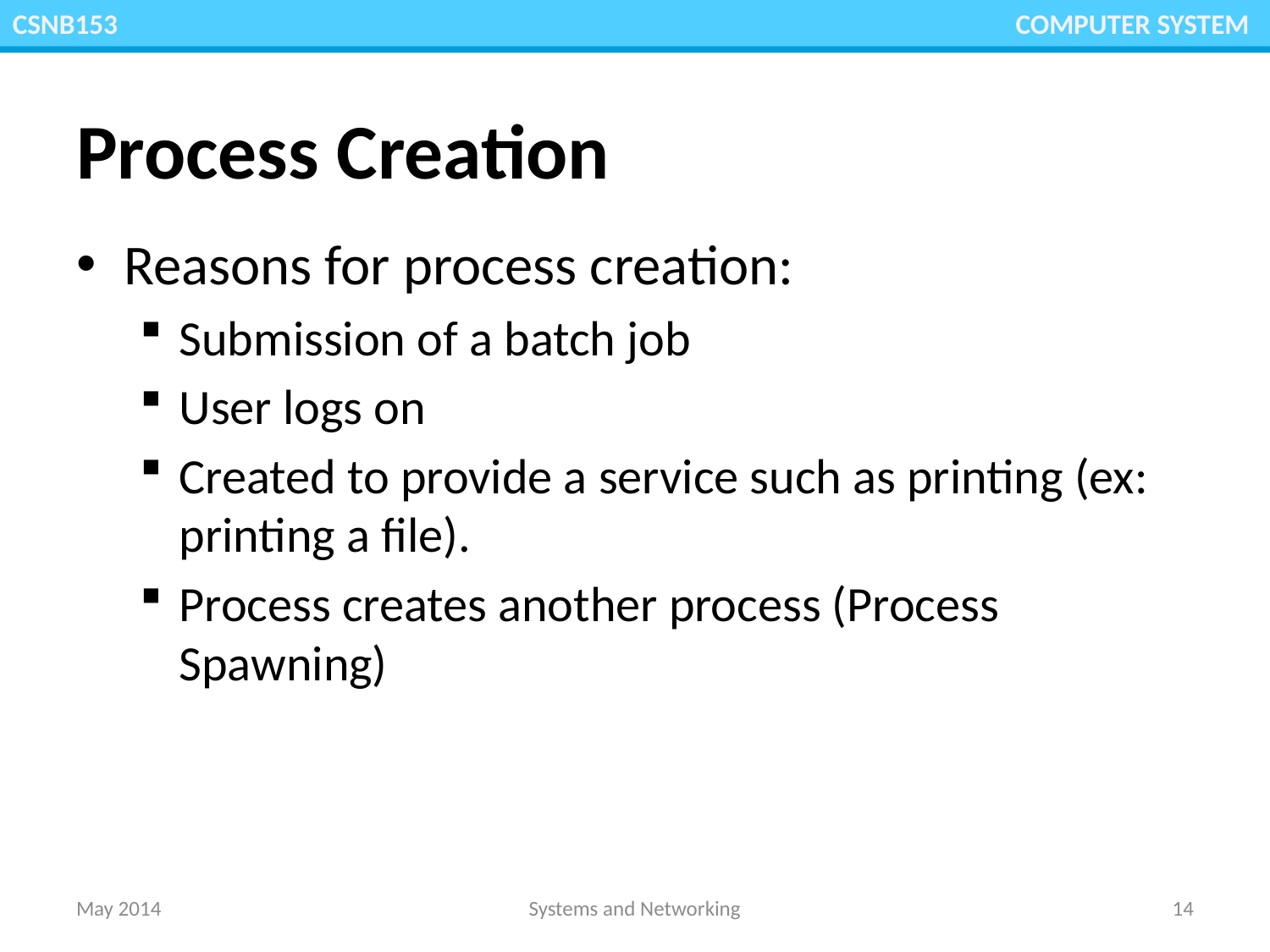

CSNB153 						                                      COMPUTER SYSTEM
# Process Creation
Reasons for process creation:
Submission of a batch job
User logs on
Created to provide a service such as printing (ex: printing a file).
Process creates another process (Process Spawning)
May 2014
Systems and Networking
14